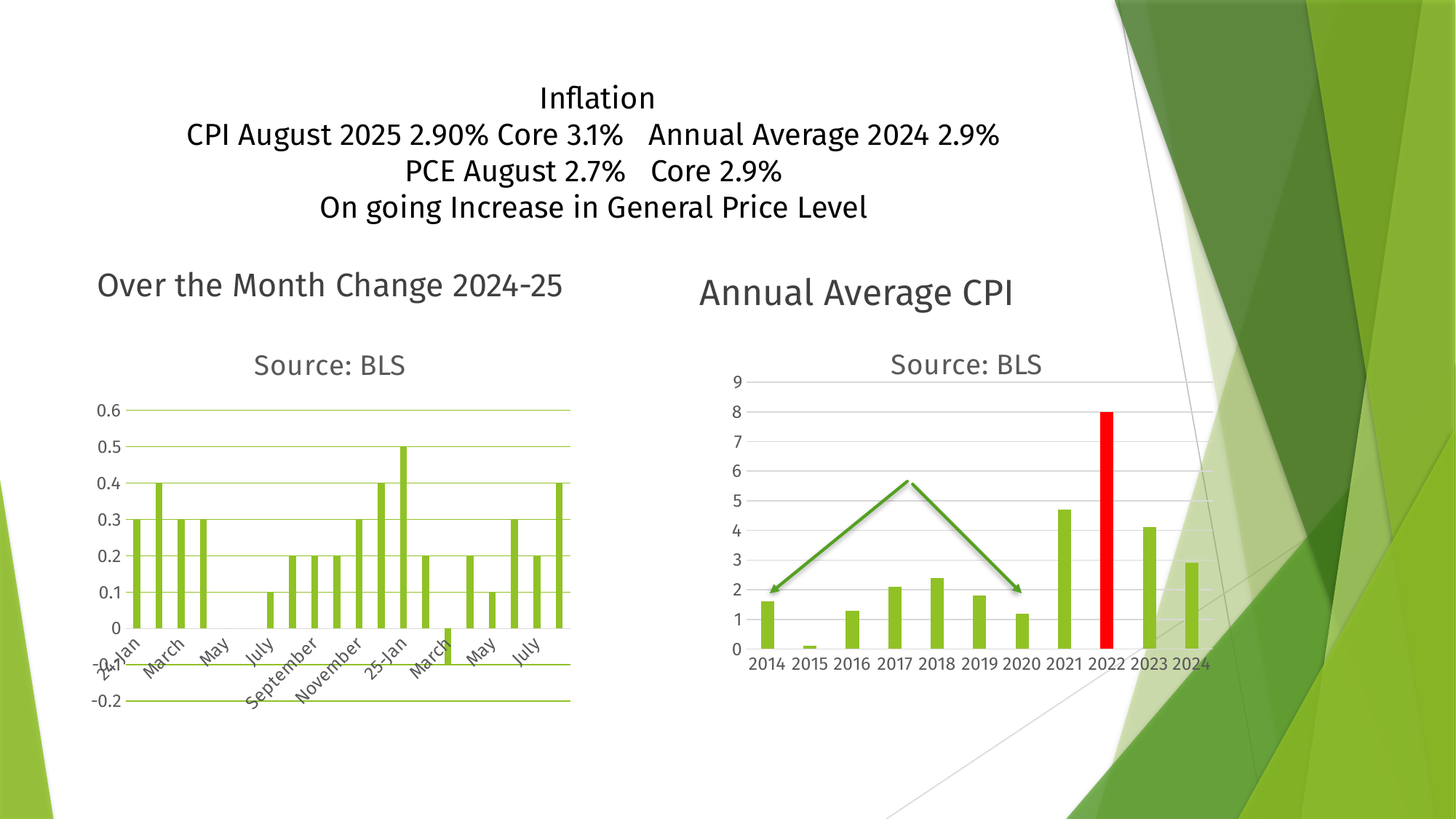

# Inflation CPI August 2025 2.90% Core 3.1%   Annual Average 2024 2.9% PCE August 2.7%   Core 2.9% On going Increase in General Price Level
Over the Month Change 2024-25
Annual Average CPI

### Chart:

| Category | Source: BLS |
|---|---|
| 24-Jan | 0.3 |
| February | 0.4 |
| March | 0.3 |
| April | 0.3 |
| May | 0.0 |
| June | 0.0 |
| July | 0.1 |
| August | 0.2 |
| September | 0.2 |
| October | 0.2 |
| November | 0.3 |
| December | 0.4 |
| 25-Jan | 0.5 |
| February | 0.2 |
| March | -0.1 |
| April | 0.2 |
| May | 0.1 |
| June | 0.3 |
| July | 0.2 |
| August | 0.4 |

### Chart: Source: BLS

| Category | Source:BLS |
|---|---|
| 2014 | 1.6 |
| 2015 | 0.1 |
| 2016 | 1.3 |
| 2017 | 2.1 |
| 2018 | 2.4 |
| 2019 | 1.8 |
| 2020 | 1.2 |
| 2021 | 4.7 |
| 2022 | 8.0 |
| 2023 | 4.1 |
| 2024 | 2.9 |